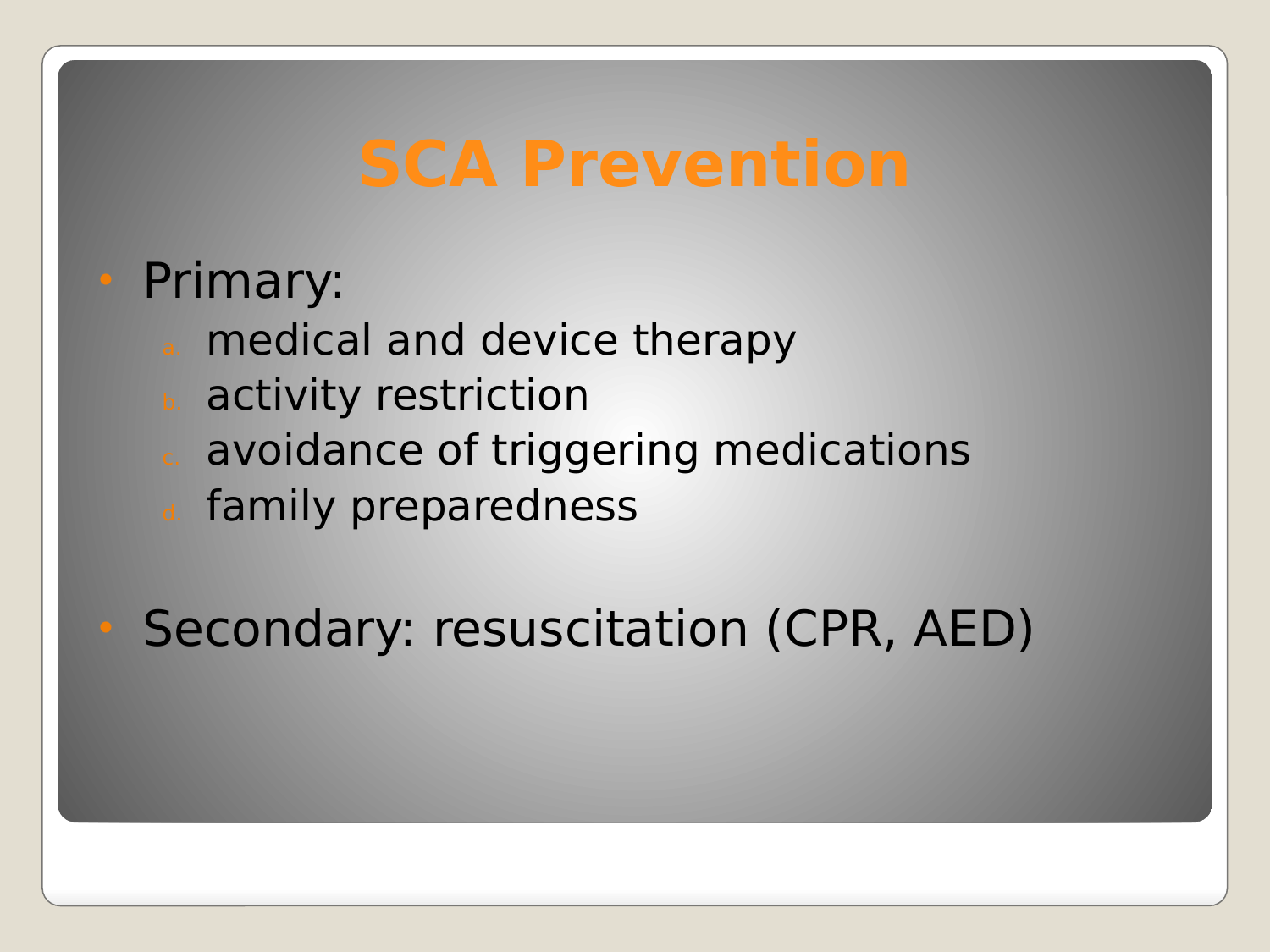

# SCA Prevention
Primary:
medical and device therapy
activity restriction
avoidance of triggering medications
family preparedness

Secondary: resuscitation (CPR, AED)